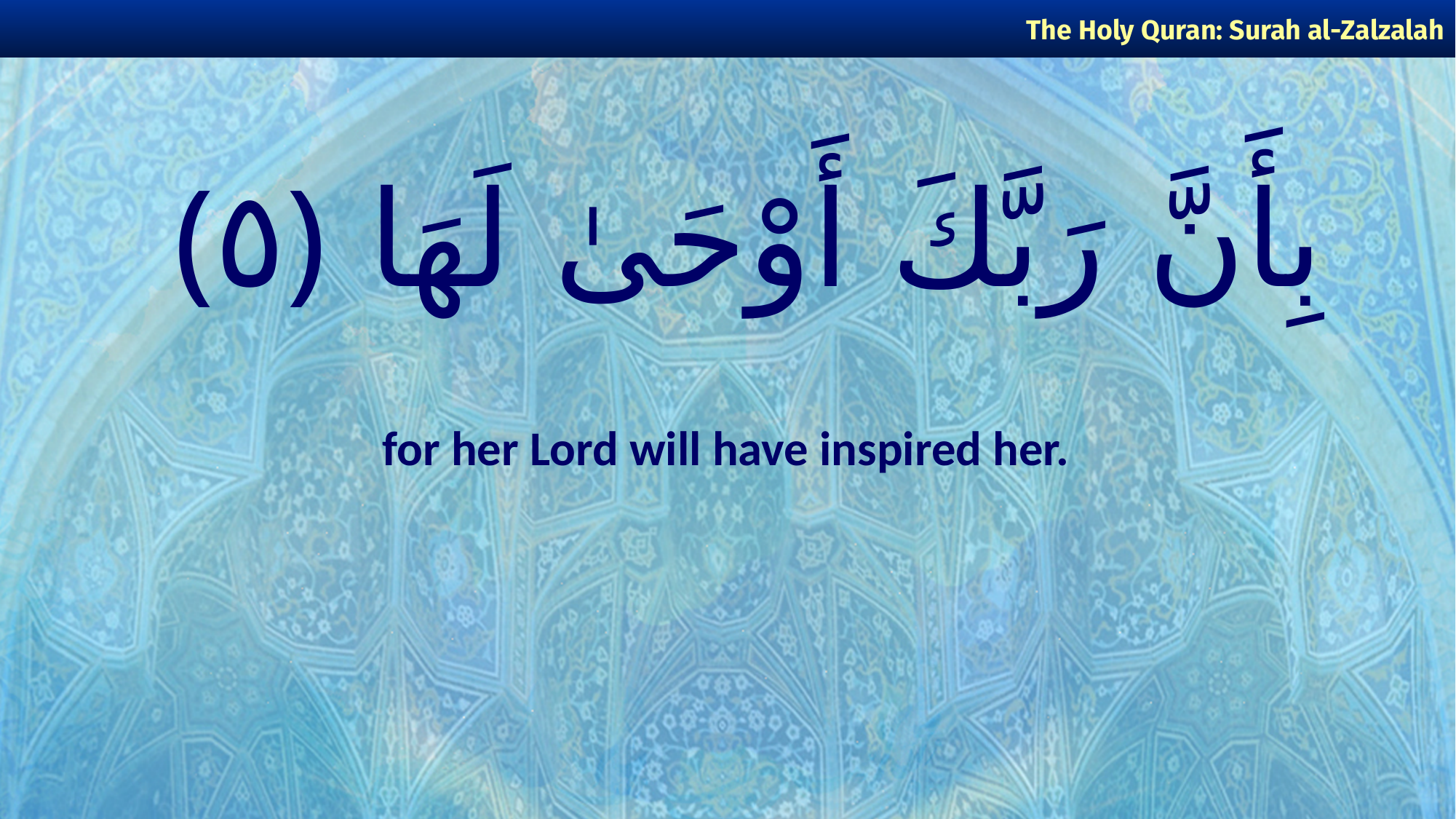

The Holy Quran: Surah al-Zalzalah
# بِأَنَّ رَبَّكَ أَوْحَىٰ لَهَا ﴿٥﴾
for her Lord will have inspired her.